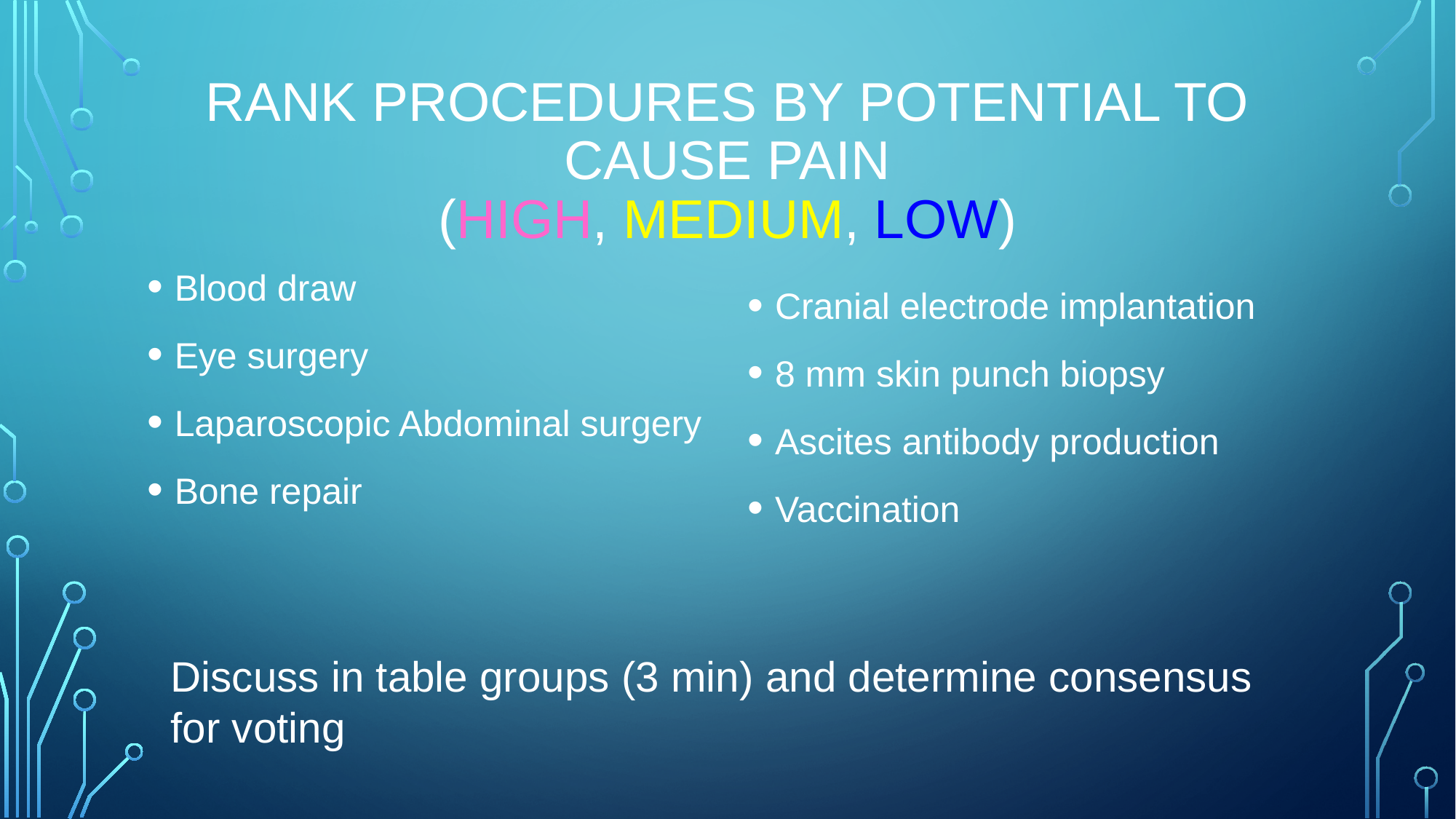

# Rank procedures by potential to cause pain (high, medium, low)
Blood draw
Eye surgery
Laparoscopic Abdominal surgery
Bone repair

Cranial electrode implantation
8 mm skin punch biopsy
Ascites antibody production
Vaccination

Discuss in table groups (3 min) and determine consensus for voting